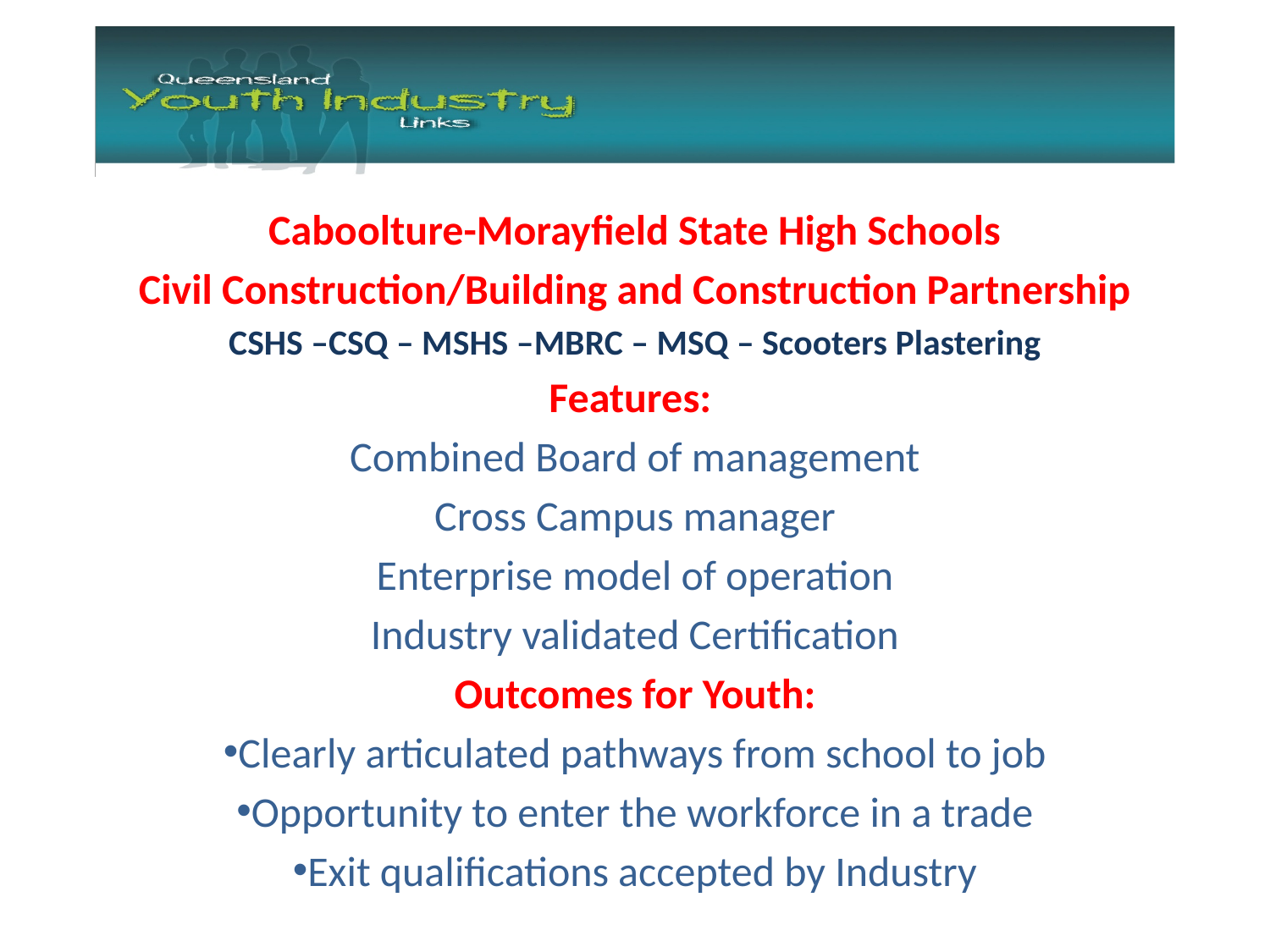

#
Caboolture-Morayfield State High Schools
Civil Construction/Building and Construction Partnership
CSHS –CSQ – MSHS –MBRC – MSQ – Scooters Plastering
Features:
Combined Board of management
Cross Campus manager
Enterprise model of operation
Industry validated Certification
Outcomes for Youth:
Clearly articulated pathways from school to job
Opportunity to enter the workforce in a trade
Exit qualifications accepted by Industry